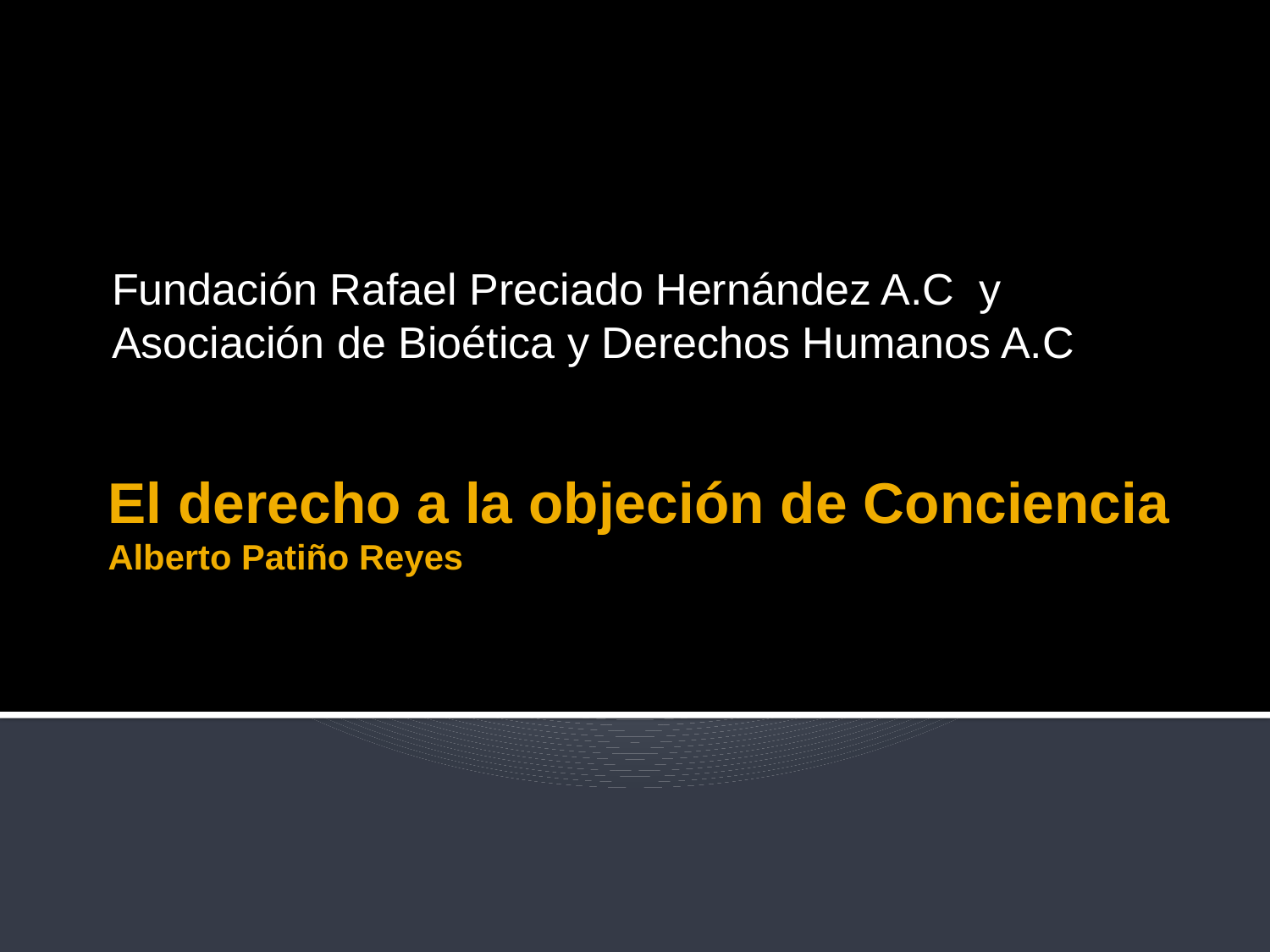

Fundación Rafael Preciado Hernández A.C  y Asociación de Bioética y Derechos Humanos A.C

# El derecho a la objeción de Conciencia Alberto Patiño Reyes